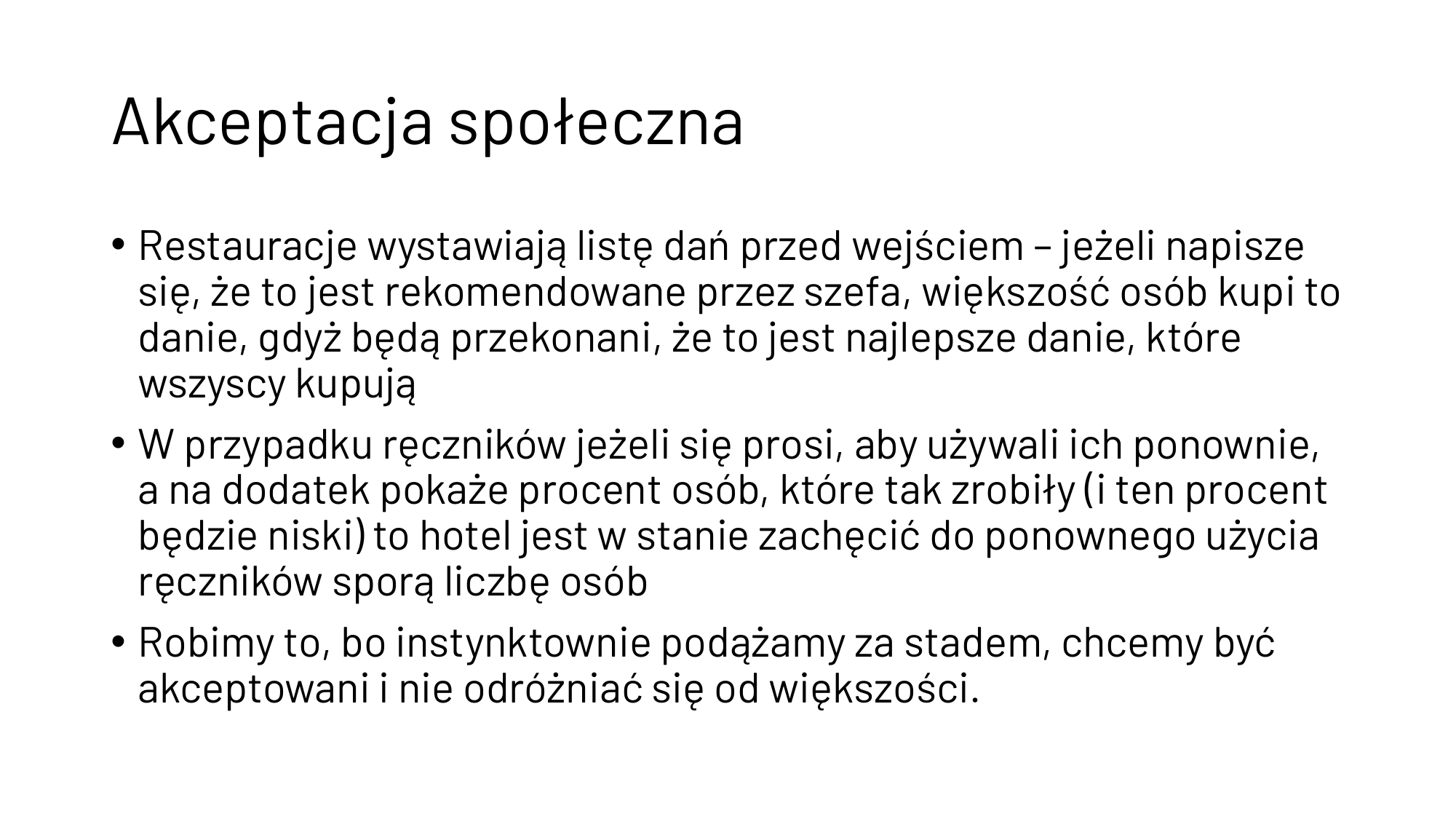

# Akceptacja społeczna
Restauracje wystawiają listę dań przed wejściem – jeżeli napisze się, że to jest rekomendowane przez szefa, większość osób kupi to danie, gdyż będą przekonani, że to jest najlepsze danie, które wszyscy kupują
W przypadku ręczników jeżeli się prosi, aby używali ich ponownie, a na dodatek pokaże procent osób, które tak zrobiły (i ten procent będzie niski) to hotel jest w stanie zachęcić do ponownego użycia ręczników sporą liczbę osób
Robimy to, bo instynktownie podążamy za stadem, chcemy być akceptowani i nie odróżniać się od większości.